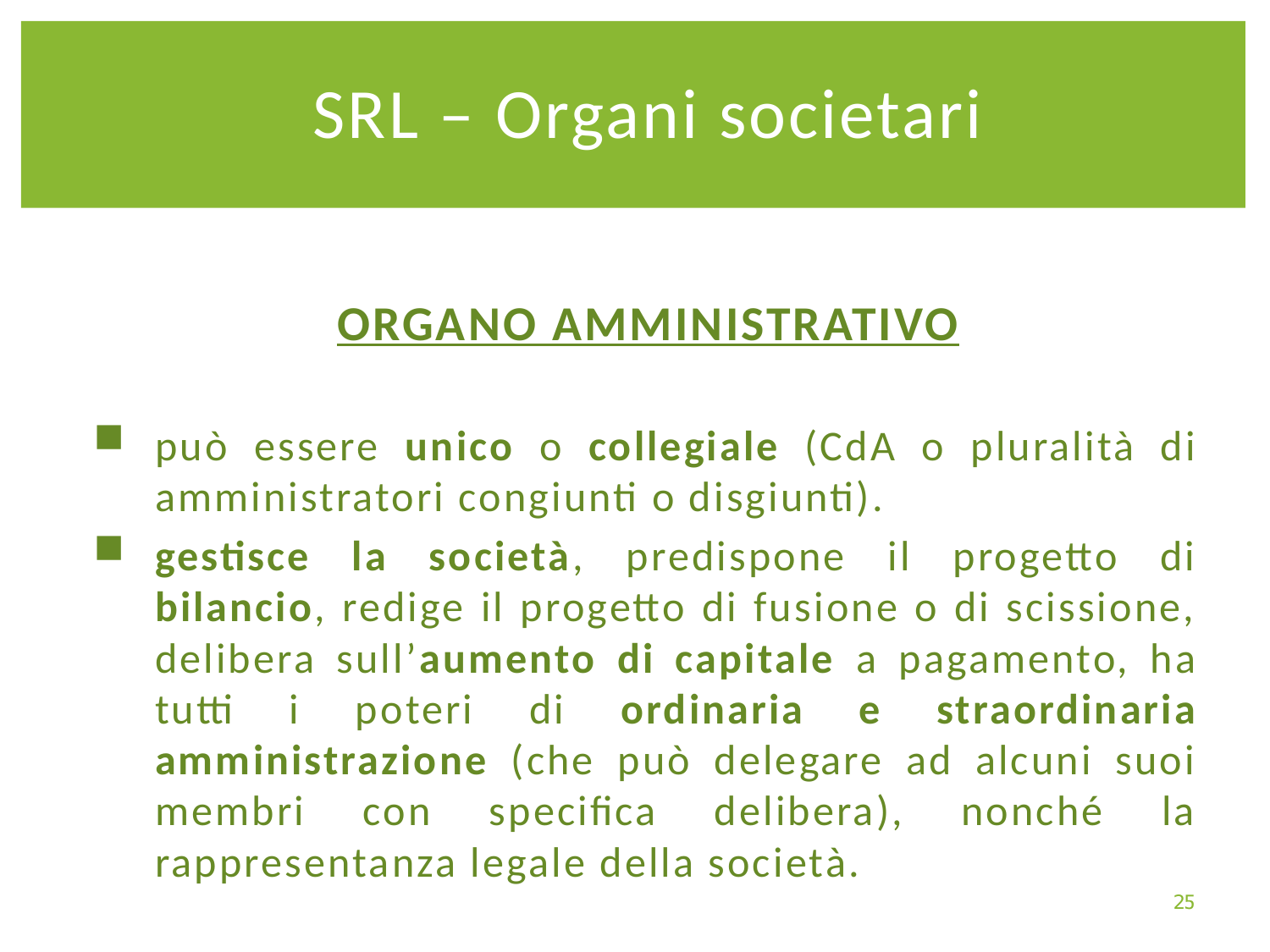

SRL – Organi societari

ORGANO AMMINISTRATIVO

può essere unico o collegiale (CdA o pluralità di amministratori congiunti o disgiunti).
gestisce la società, predispone il progetto di bilancio, redige il progetto di fusione o di scissione, delibera sull’aumento di capitale a pagamento, ha tutti i poteri di ordinaria e straordinaria amministrazione (che può delegare ad alcuni suoi membri con specifica delibera), nonché la rappresentanza legale della società.
25